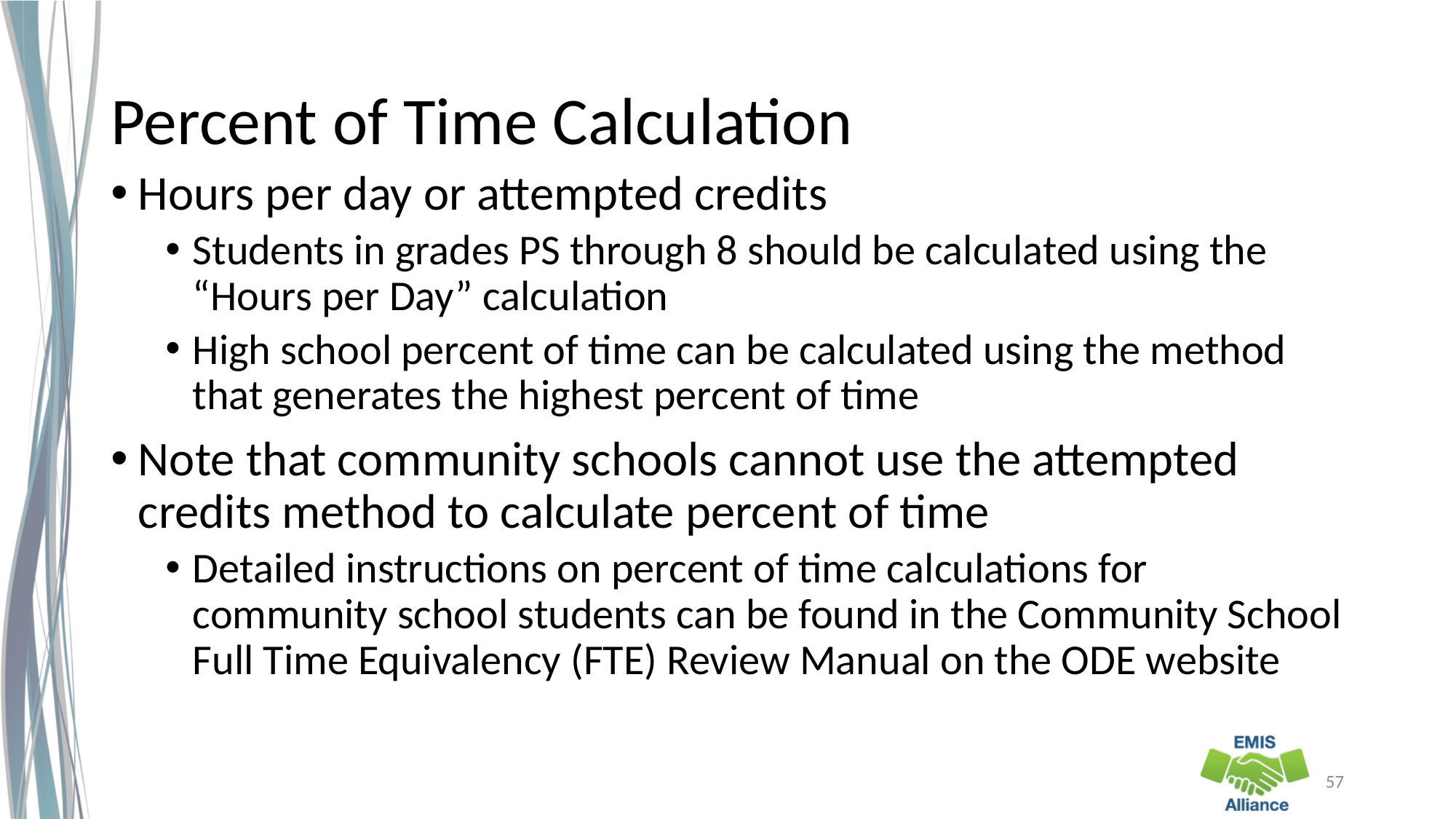

# Percent of Time Calculation
Hours per day or attempted credits
Students in grades PS through 8 should be calculated using the “Hours per Day” calculation
High school percent of time can be calculated using the method that generates the highest percent of time
Note that community schools cannot use the attempted credits method to calculate percent of time
Detailed instructions on percent of time calculations for community school students can be found in the Community School Full Time Equivalency (FTE) Review Manual on the ODE website
57